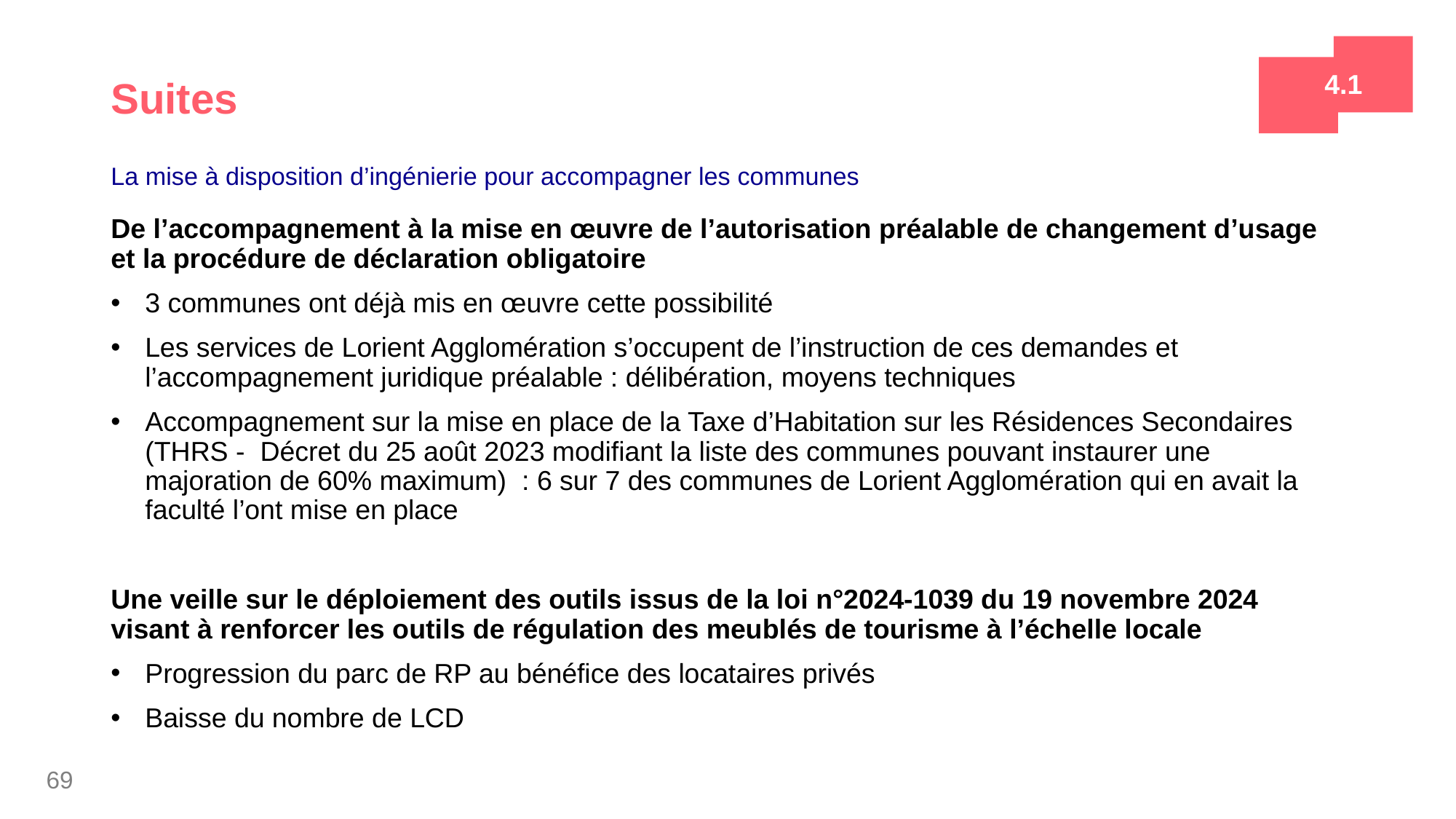

4.1
Suites
La mise à disposition d’ingénierie pour accompagner les communes
De l’accompagnement à la mise en œuvre de l’autorisation préalable de changement d’usage et la procédure de déclaration obligatoire
3 communes ont déjà mis en œuvre cette possibilité
Les services de Lorient Agglomération s’occupent de l’instruction de ces demandes et l’accompagnement juridique préalable : délibération, moyens techniques
Accompagnement sur la mise en place de la Taxe d’Habitation sur les Résidences Secondaires (THRS -  Décret du 25 août 2023 modifiant la liste des communes pouvant instaurer une majoration de 60% maximum)  : 6 sur 7 des communes de Lorient Agglomération qui en avait la faculté l’ont mise en place

Une veille sur le déploiement des outils issus de la loi n°2024-1039 du 19 novembre 2024 visant à renforcer les outils de régulation des meublés de tourisme à l’échelle locale
Progression du parc de RP au bénéfice des locataires privés
Baisse du nombre de LCD